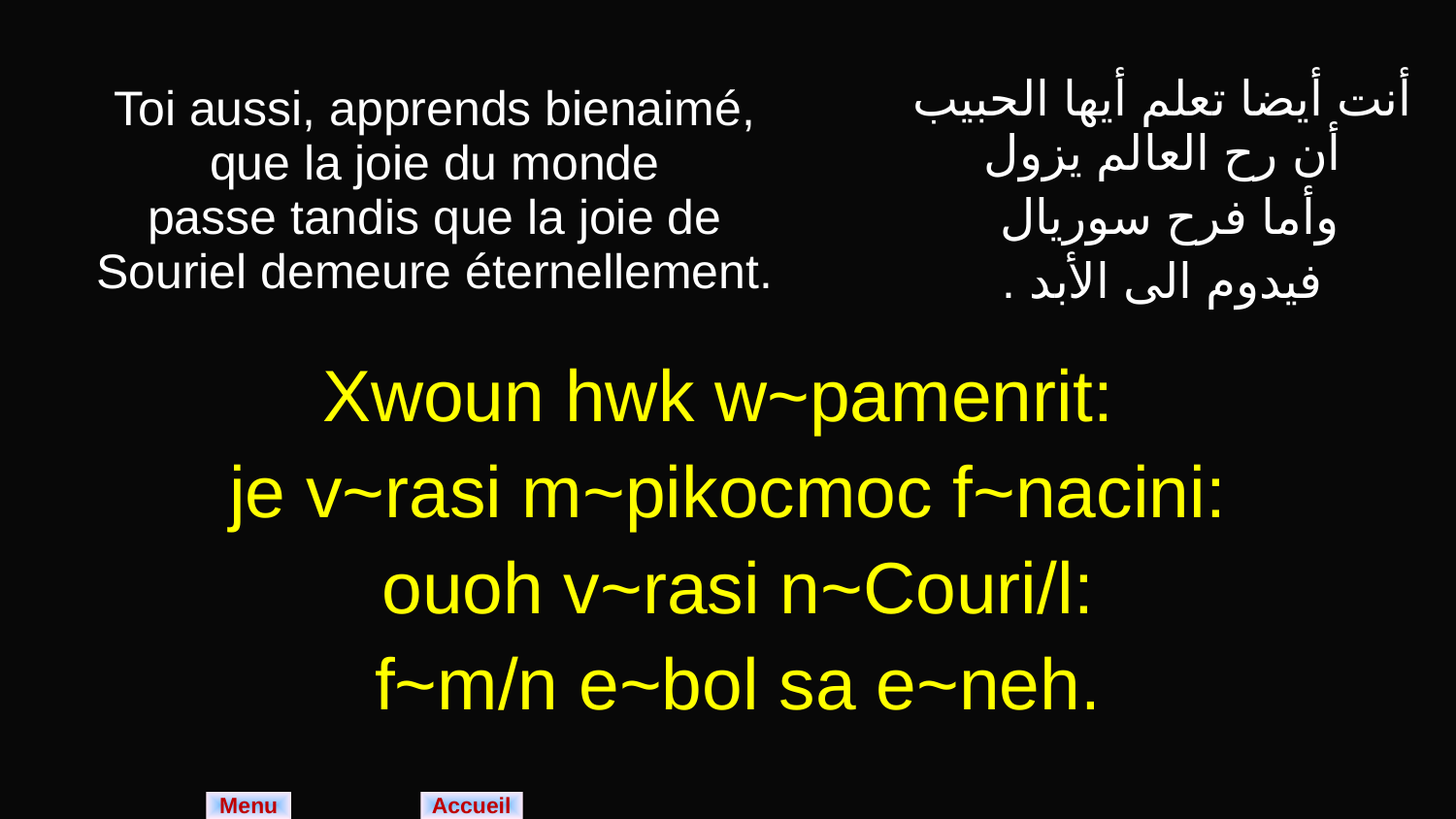

| Toi aussi, apprends bienaimé, que la joie du monde passe tandis que la joie de Souriel demeure éternellement. | أنت أيضا تعلم أيها الحبيب أن رح العالم يزول وأما فرح سوريال فيدوم الى الأبد . |
| --- | --- |
| Xwoun hwk w~pamenrit: je v~rasi m~pikocmoc f~nacini: ouoh v~rasi n~Couri/l: f~m/n e~bol sa e~neh. |  |
Menu